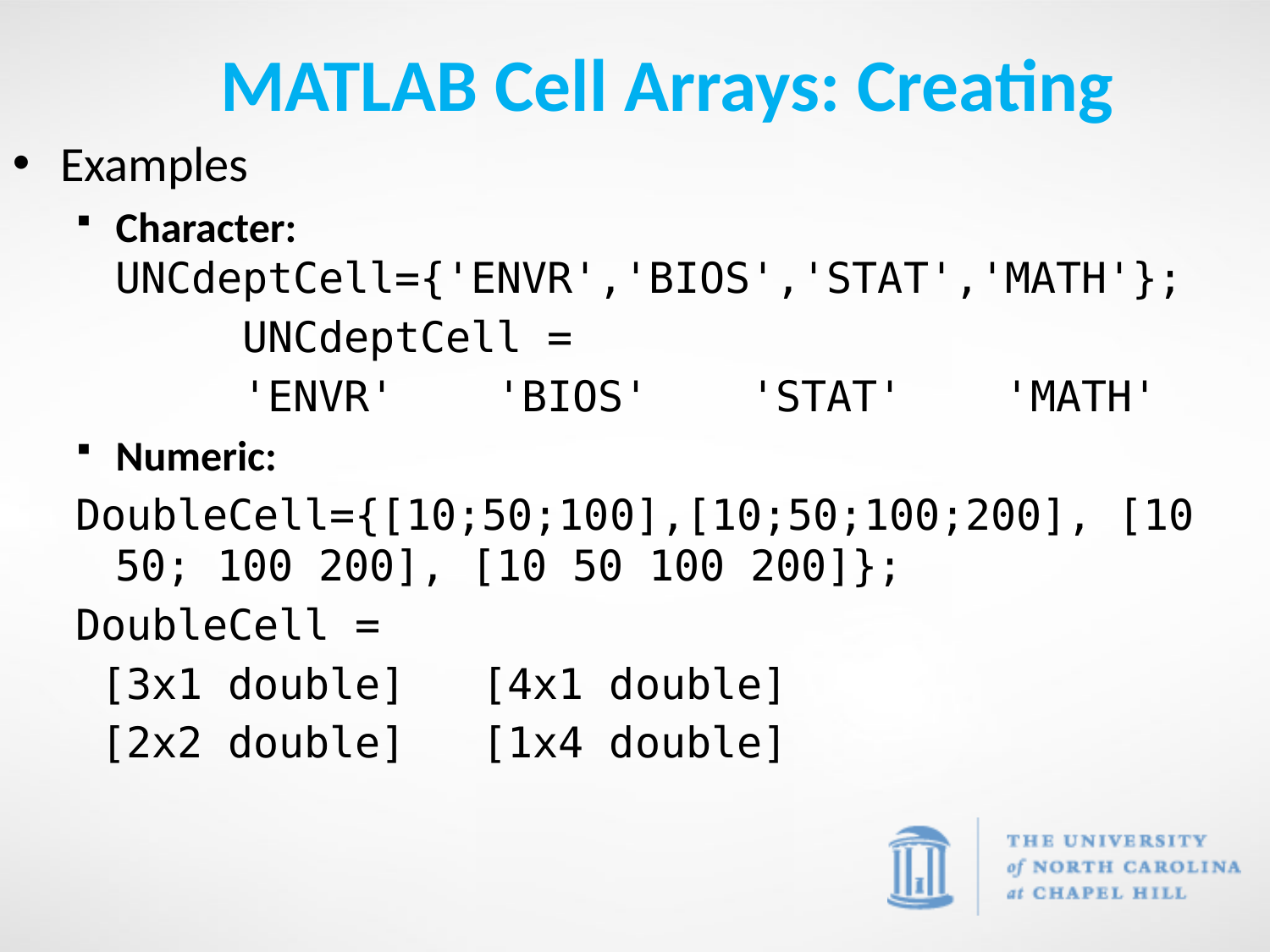

# MATLAB Cell Arrays: Creating
Examples
Character: UNCdeptCell={'ENVR','BIOS','STAT','MATH'};
		UNCdeptCell =
		'ENVR'    'BIOS'    'STAT'    'MATH'
Numeric:
DoubleCell={[10;50;100],[10;50;100;200], [10 50; 100 200], [10 50 100 200]};
DoubleCell =
 [3x1 double]   [4x1 double]
 [2x2 double]   [1x4 double]